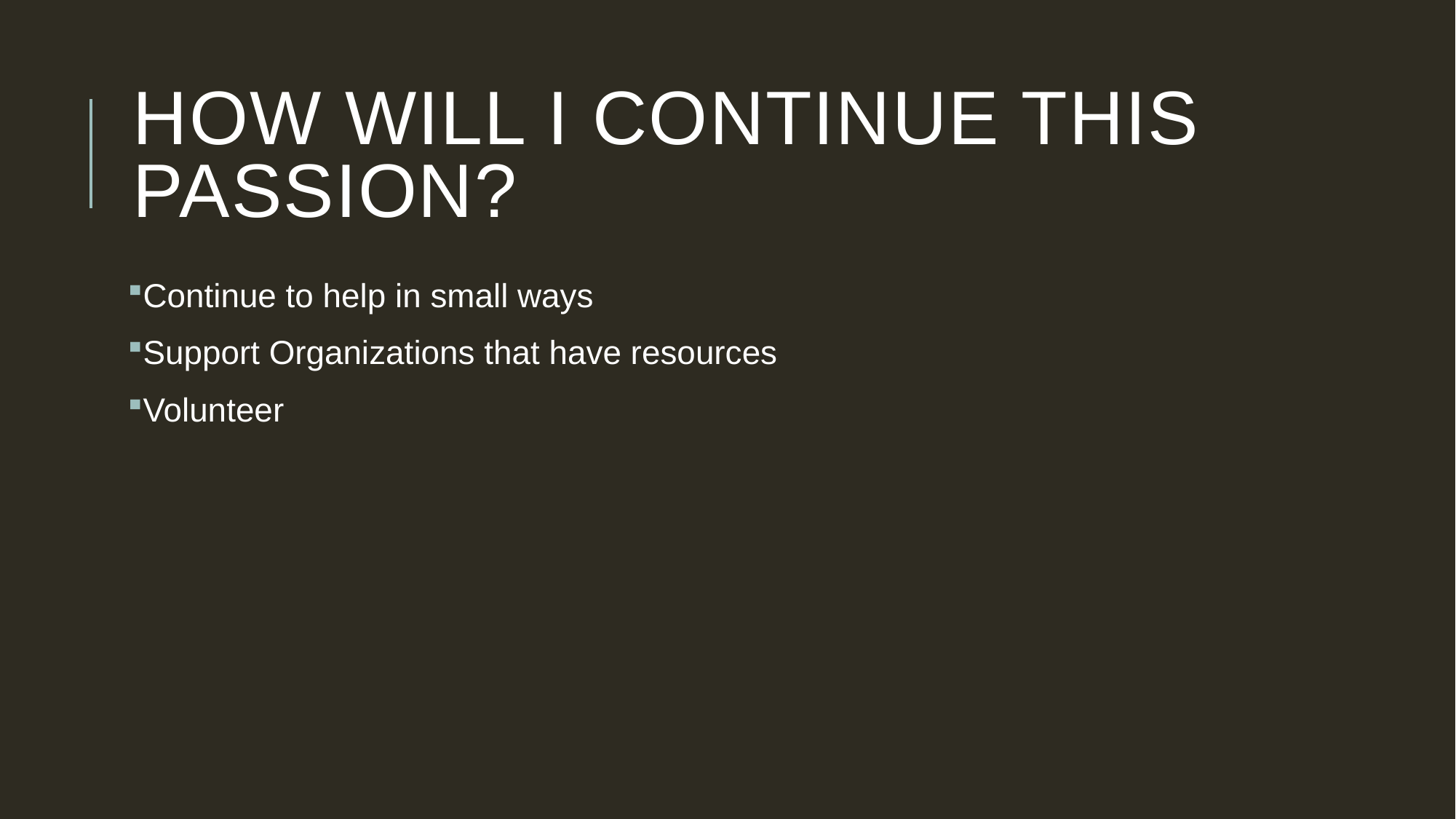

# How Will I Continue This Passion?
Continue to help in small ways
Support Organizations that have resources
Volunteer